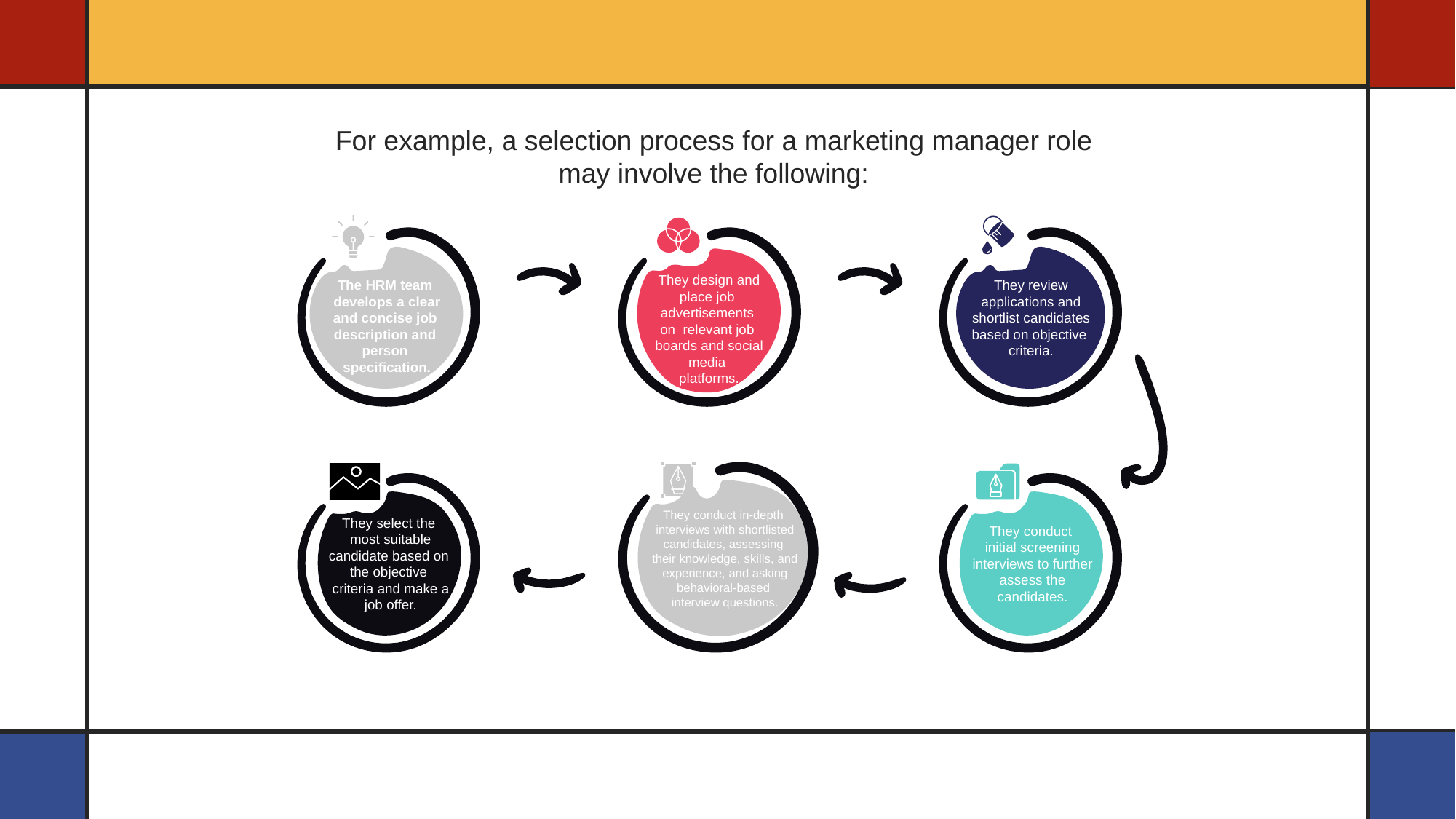

For example, a selection process for a marketing manager role may involve the following:

The HRM team
develops a clear and concise job
description and
person
specification.
They review applications and shortlist candidates based on objective
criteria.

They design and place job
advertisements
on  relevant job
boards and social media
platforms.

They conduct in-depth
interviews with shortlisted candidates, assessing
their knowledge, skills, and experience, and asking behavioral-based
interview questions.
They select the
most suitable candidate based on
the objective
criteria and make a job offer.
They conduct
initial screening interviews to further assess the candidates.